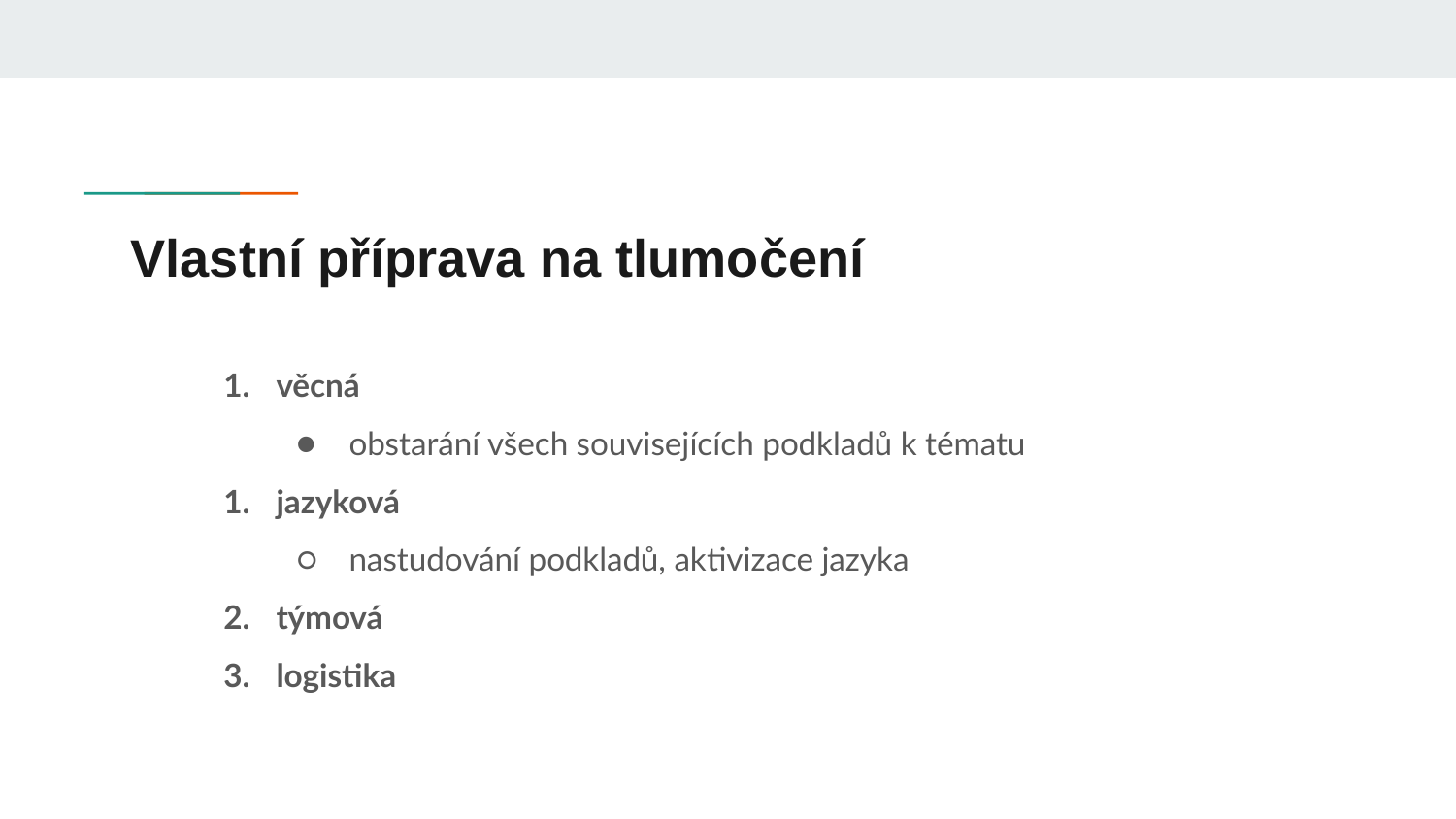

# Vlastní příprava na tlumočení
věcná
obstarání všech souvisejících podkladů k tématu
jazyková
nastudování podkladů, aktivizace jazyka
týmová
logistika